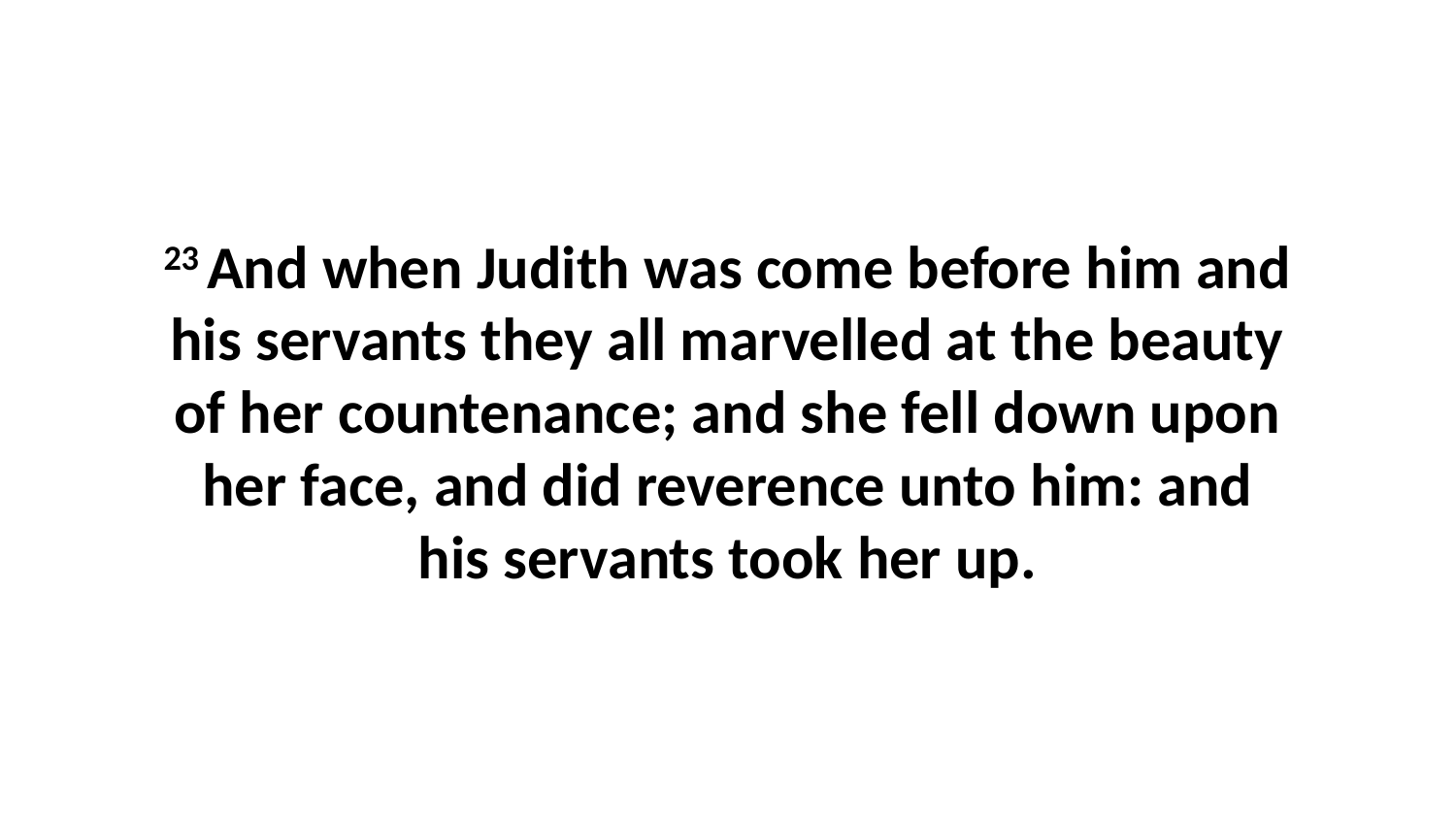

23 And when Judith was come before him and his servants they all marvelled at the beauty of her countenance; and she fell down upon her face, and did reverence unto him: and his servants took her up.